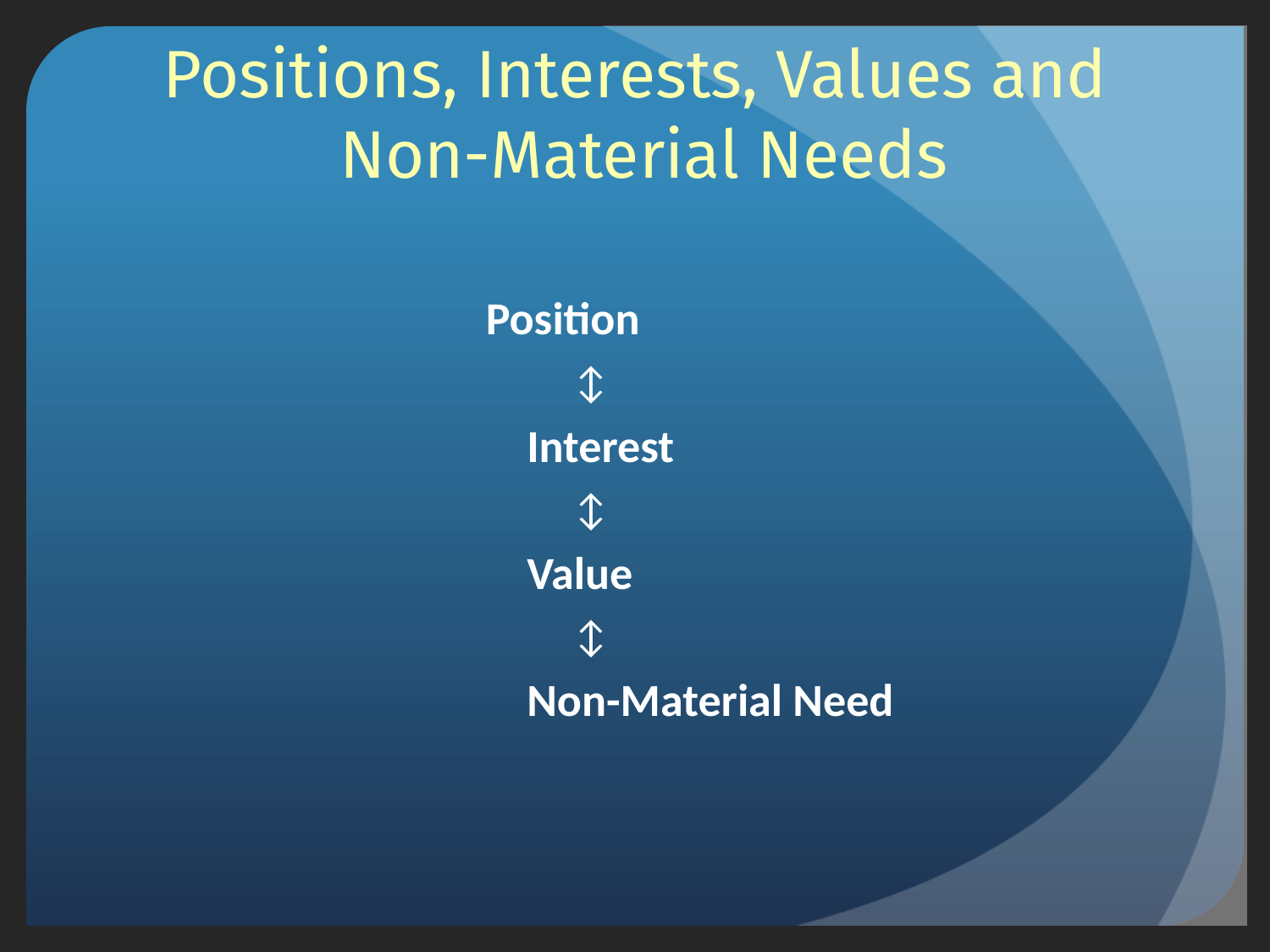

# Positions, Interests, Values and Non-Material Needs

				Position
				     ↕
				Interest
				     ↕
				Value
				     ↕
				Non-Material Need